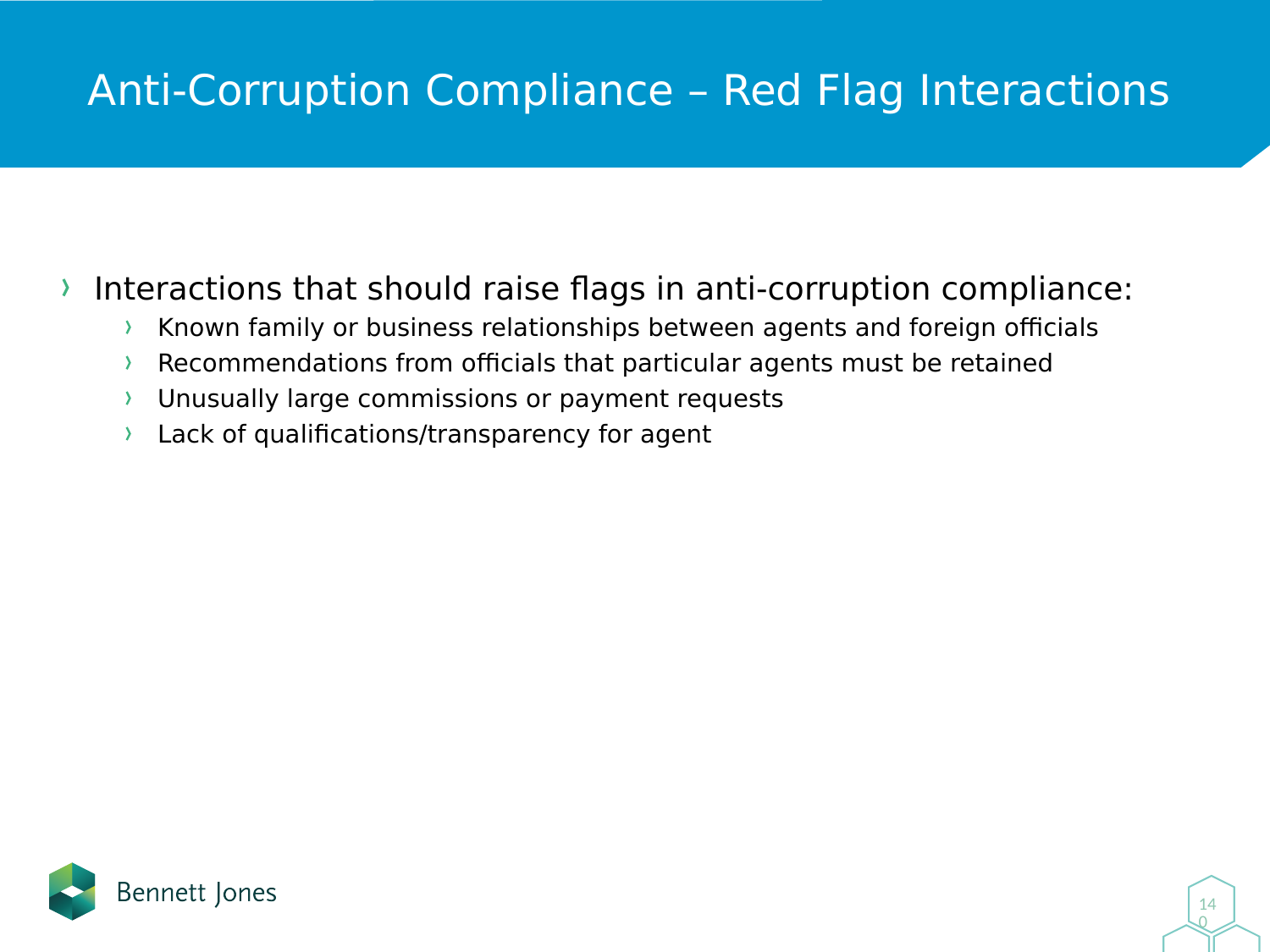

# Anti-Corruption Compliance – Red Flag Interactions
Interactions that should raise flags in anti-corruption compliance:
Known family or business relationships between agents and foreign officials
Recommendations from officials that particular agents must be retained
Unusually large commissions or payment requests
Lack of qualifications/transparency for agent

140